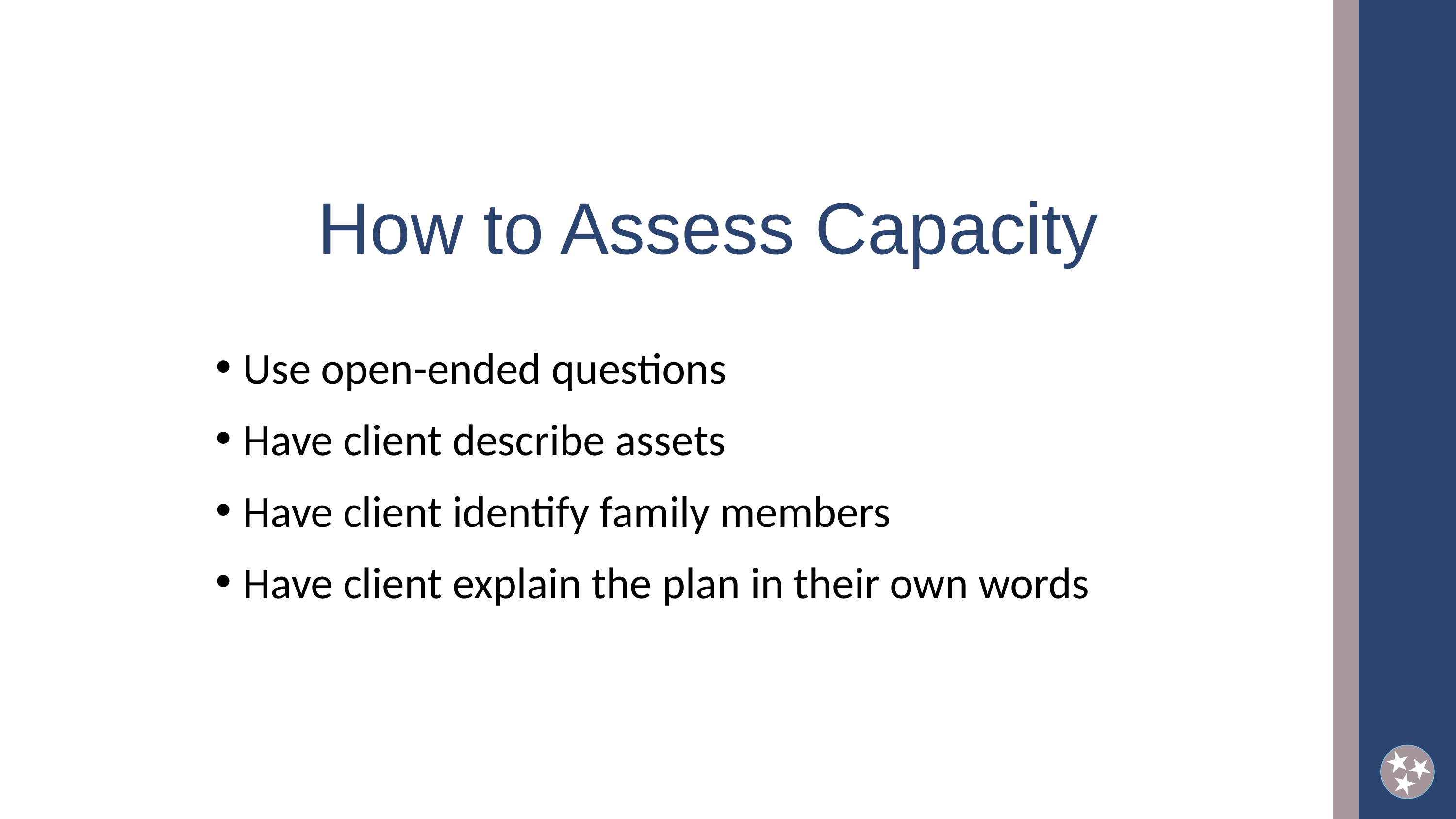

How to Assess Capacity
Use open-ended questions
Have client describe assets
Have client identify family members
Have client explain the plan in their own words